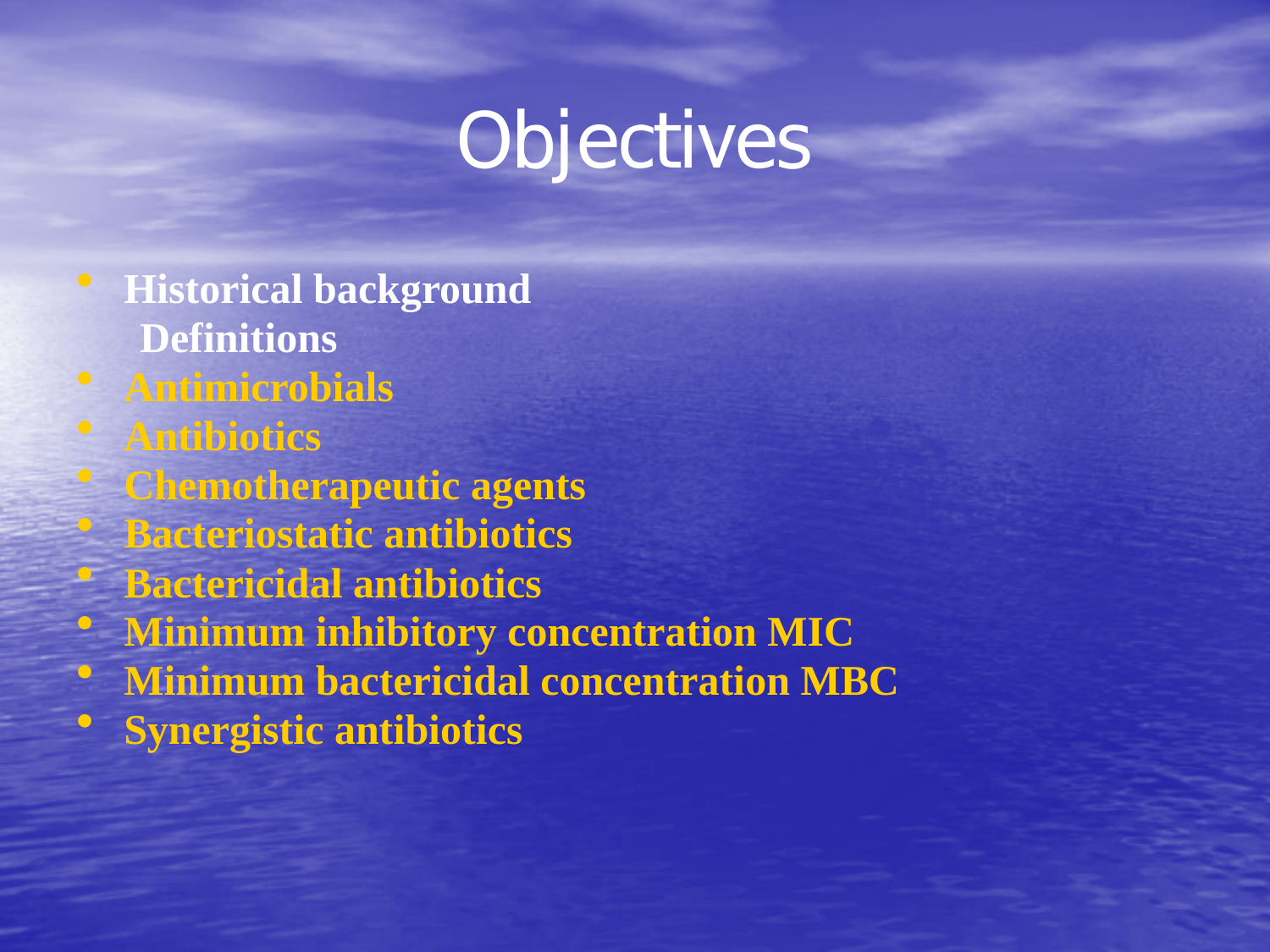

# Objectives
Historical background
      Definitions
Antimicrobials
Antibiotics
Chemotherapeutic agents
Bacteriostatic antibiotics
Bactericidal antibiotics
Minimum inhibitory concentration MIC
Minimum bactericidal concentration MBC
Synergistic antibiotics